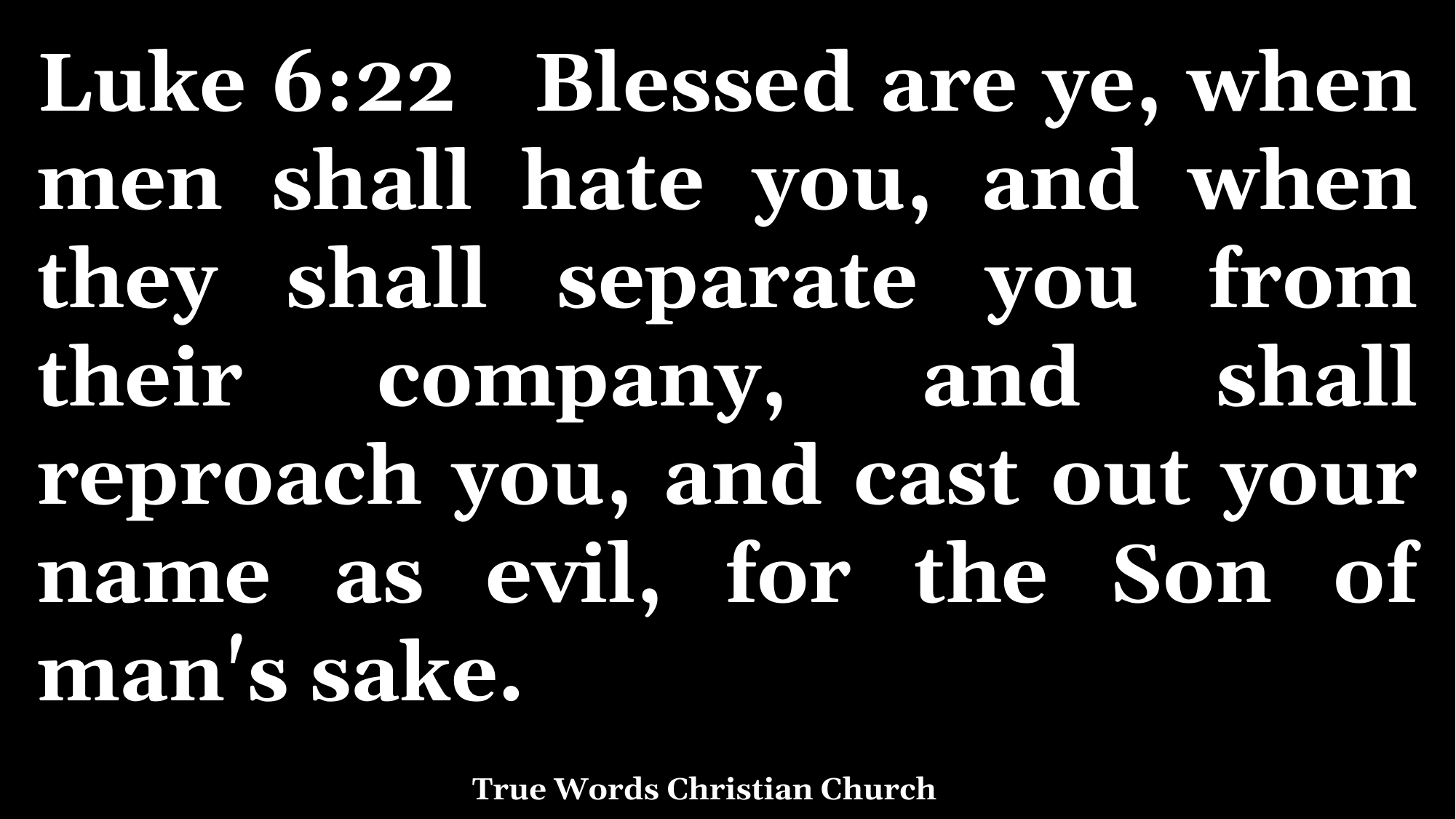

Luke 6:22   Blessed are ye, when men shall hate you, and when they shall separate you from their company, and shall reproach you, and cast out your name as evil, for the Son of man's sake.
True Words Christian Church